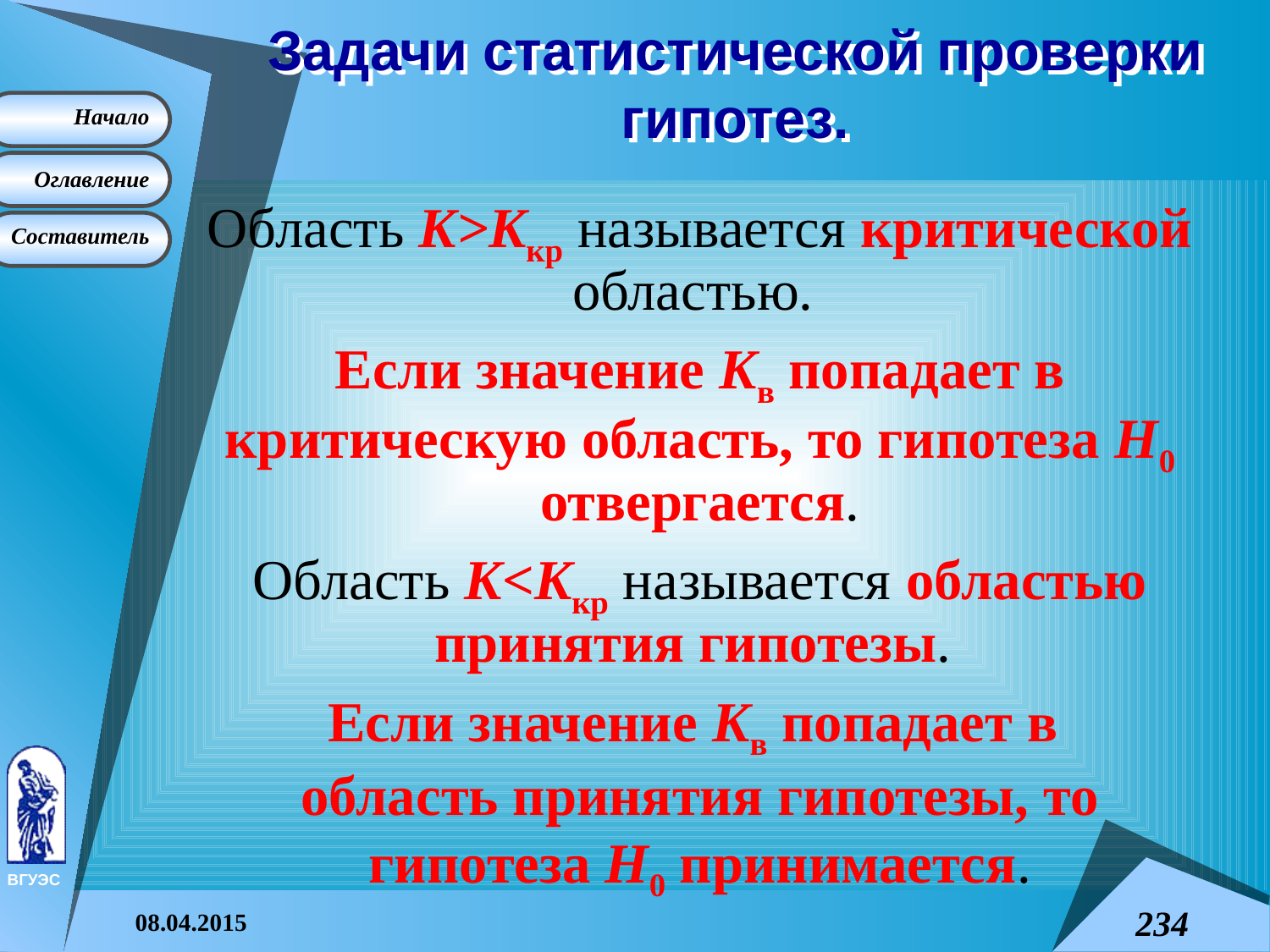

# Задачи статистической проверки гипотез.
Область K>Kкр называется критической областью.
Если значение Kв попадает в критическую область, то гипотеза H0 отвергается.
Область K<Kкр называется областью принятия гипотезы.
Если значение Kв попадает в
область принятия гипотезы, то гипотеза H0 принимается.

08.04.2015
234